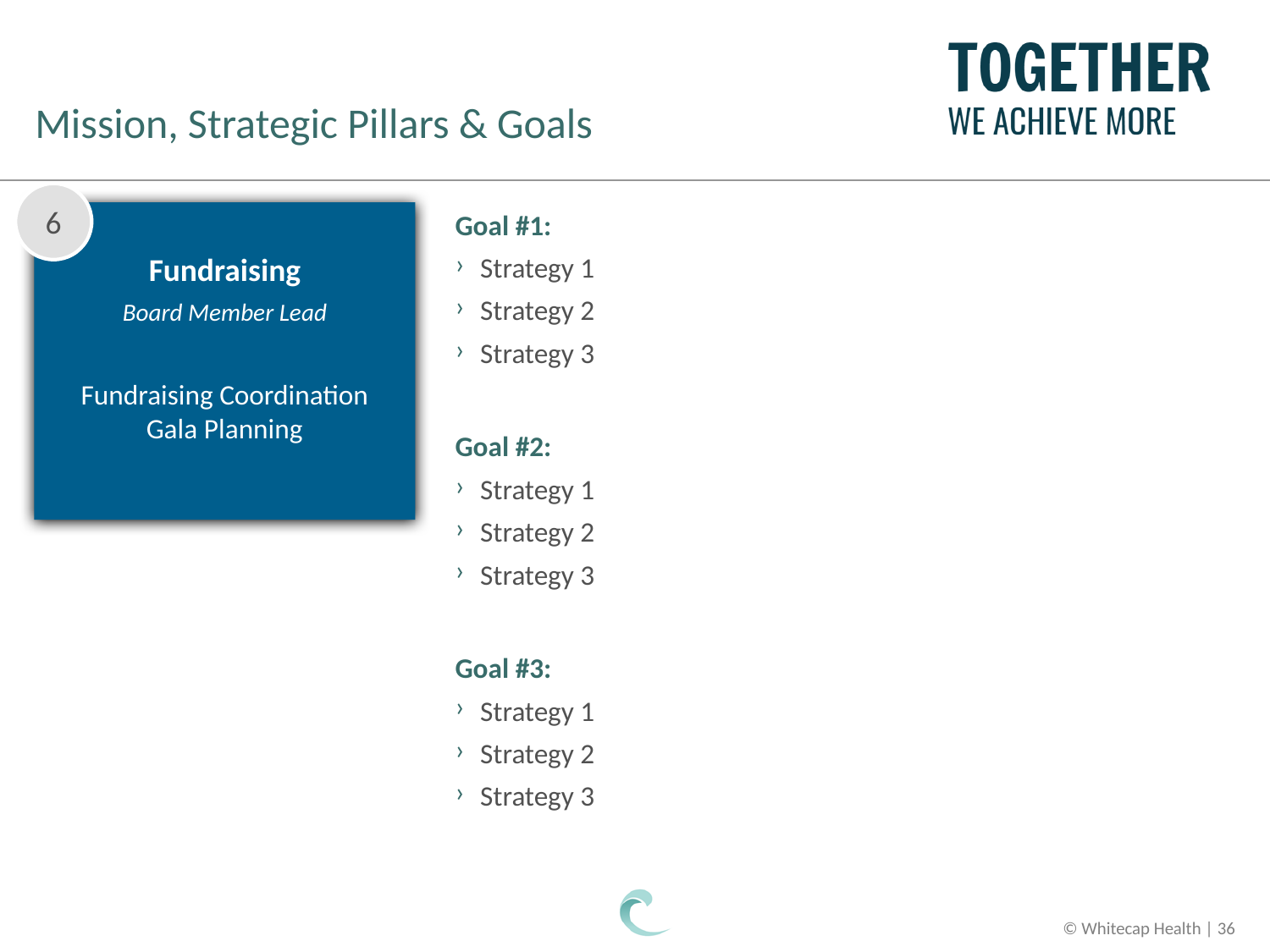

# Mission, Strategic Pillars & Goals
6

Fundraising
Board Member Lead

Fundraising Coordination
Gala Planning
Goal #1:
Strategy 1
Strategy 2
Strategy 3

Goal #2:
Strategy 1
Strategy 2
Strategy 3

Goal #3:
Strategy 1
Strategy 2
Strategy 3